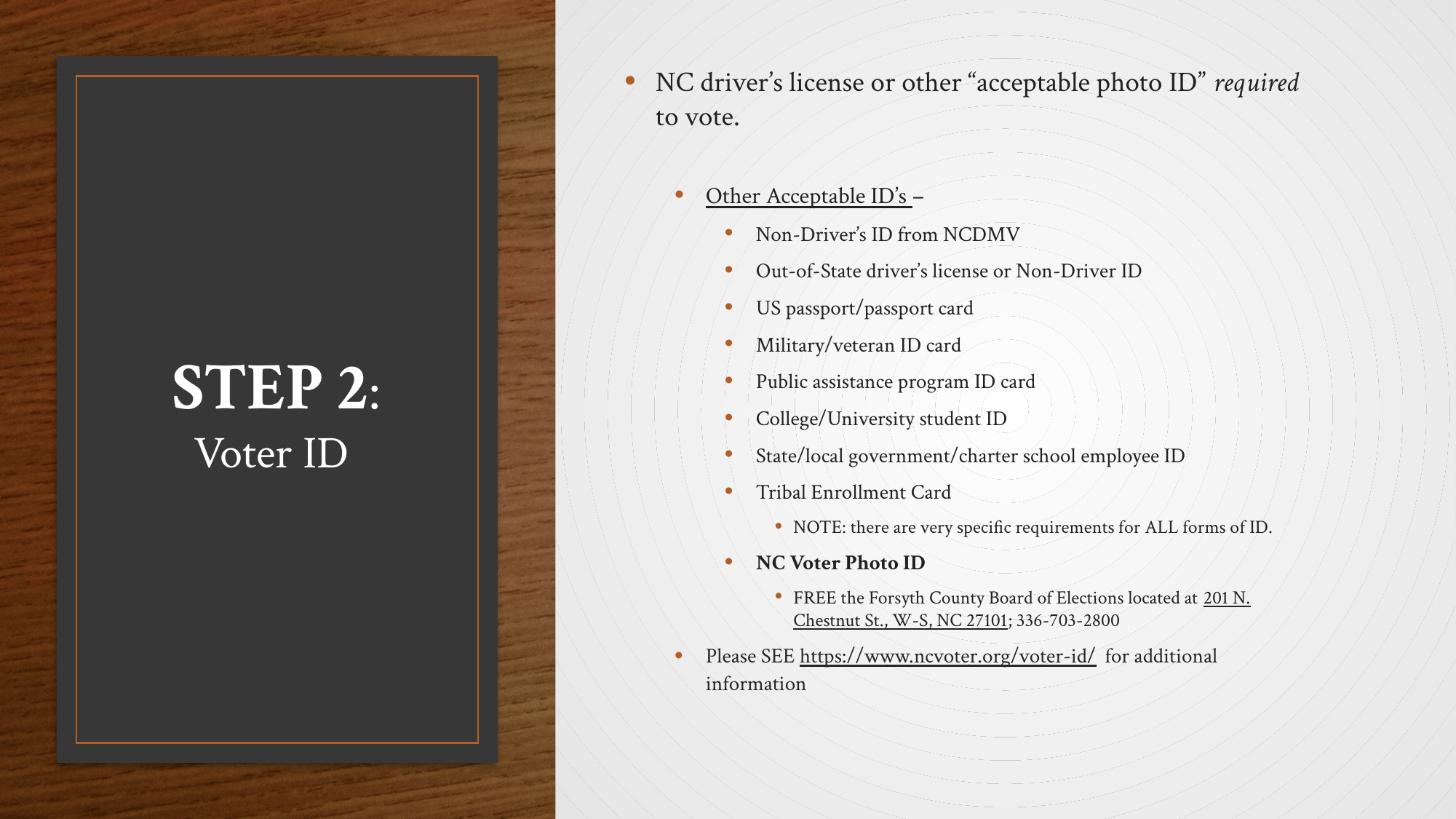

NC driver’s license or other “acceptable photo ID” required to vote.

Other Acceptable ID’s –
Non-Driver’s ID from NCDMV
Out-of-State driver’s license or Non-Driver ID
US passport/passport card
Military/veteran ID card
Public assistance program ID card
College/University student ID
State/local government/charter school employee ID
Tribal Enrollment Card
NOTE: there are very specific requirements for ALL forms of ID.
NC Voter Photo ID
FREE the Forsyth County Board of Elections located at 201 N. Chestnut St., W-S, NC 27101; 336-703-2800
Please SEE https://www.ncvoter.org/voter-id/  for additional information

# STEP 2: Voter ID